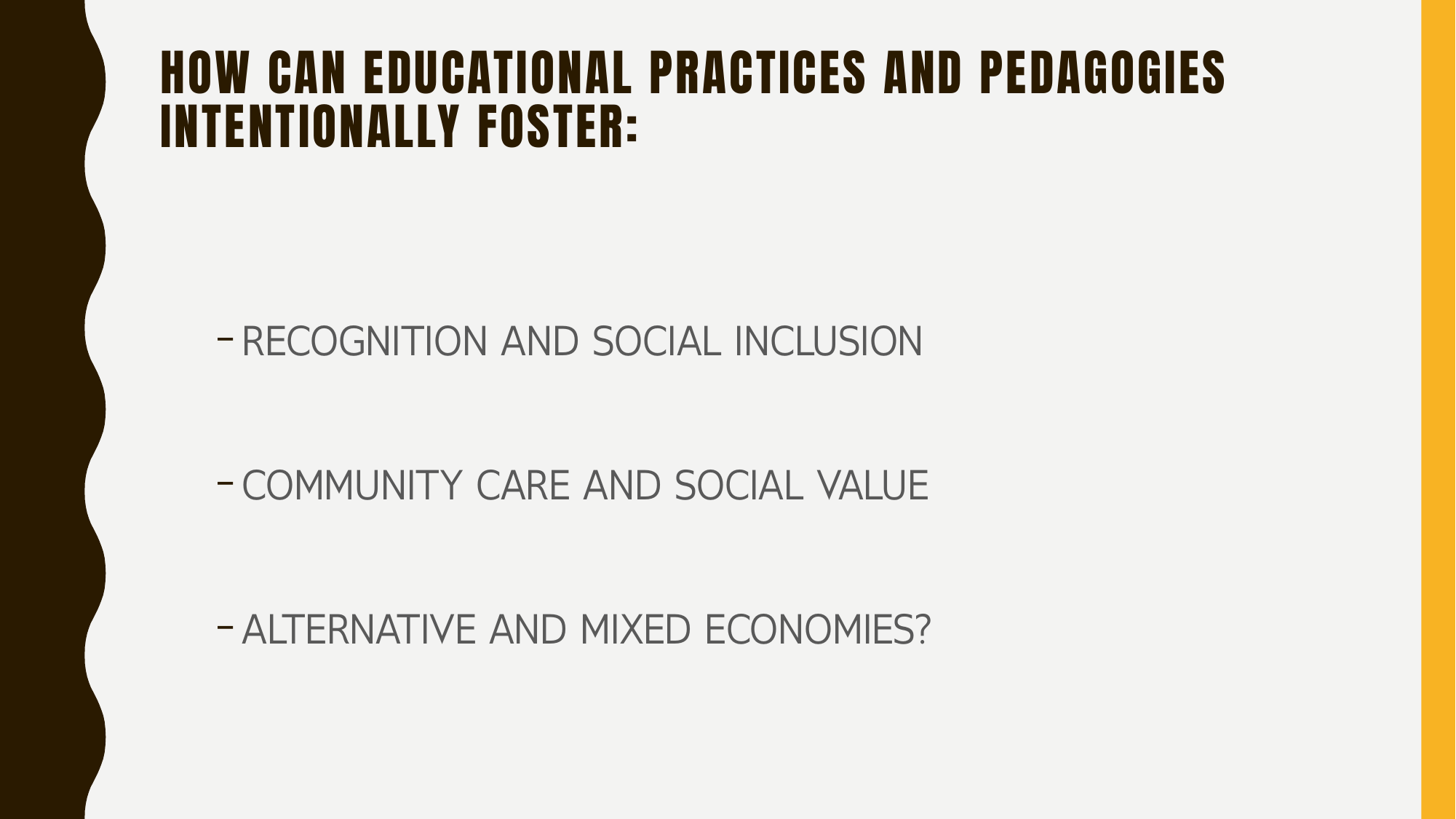

# HOW CAN EDUCATIONAL PRACTICES AND PEDAGOGIES INTENTIONALLY FOSTER:

RECOGNITION AND SOCIAL INCLUSION

COMMUNITY CARE AND SOCIAL VALUE

ALTERNATIVE AND MIXED ECONOMIES?